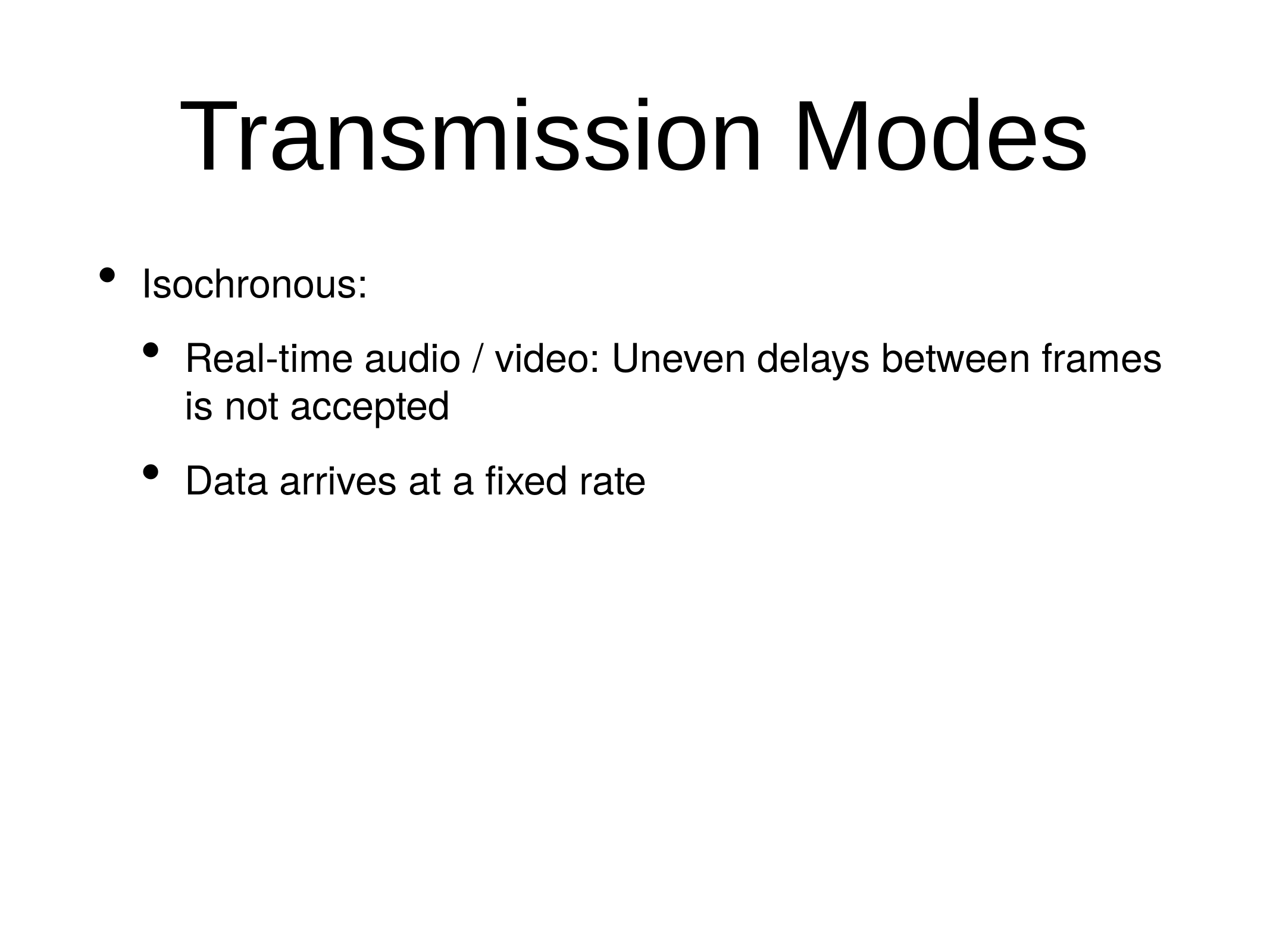

# Transmission Modes
Isochronous:
Real-time audio / video: Uneven delays between frames is not accepted
Data arrives at a fixed rate